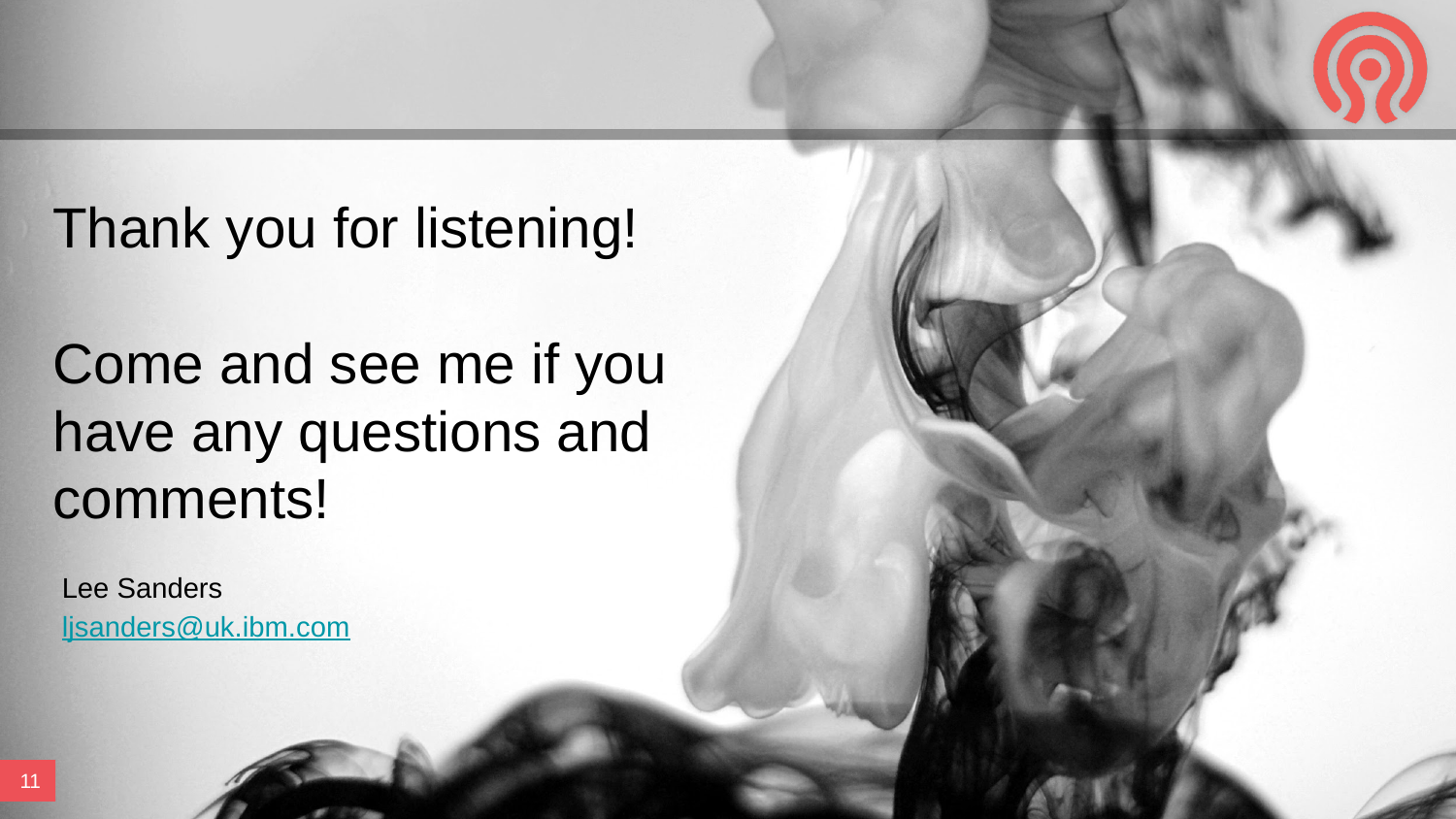

# Thank you for listening! Come and see me if you have any questions and comments!
Lee Sanders
ljsanders@uk.ibm.com